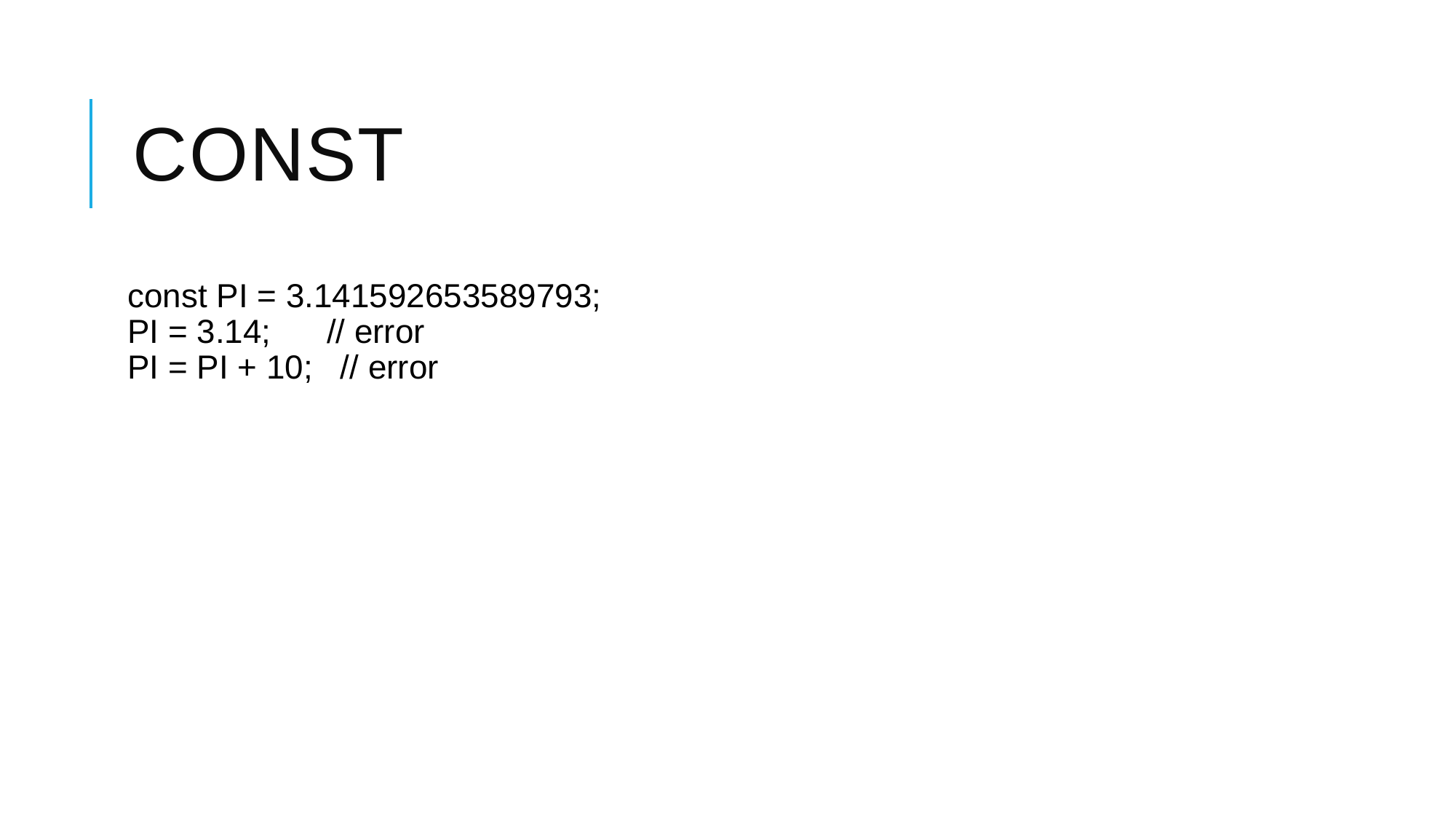

# const
const PI = 3.141592653589793;
PI = 3.14;      // error
PI = PI + 10;   // error